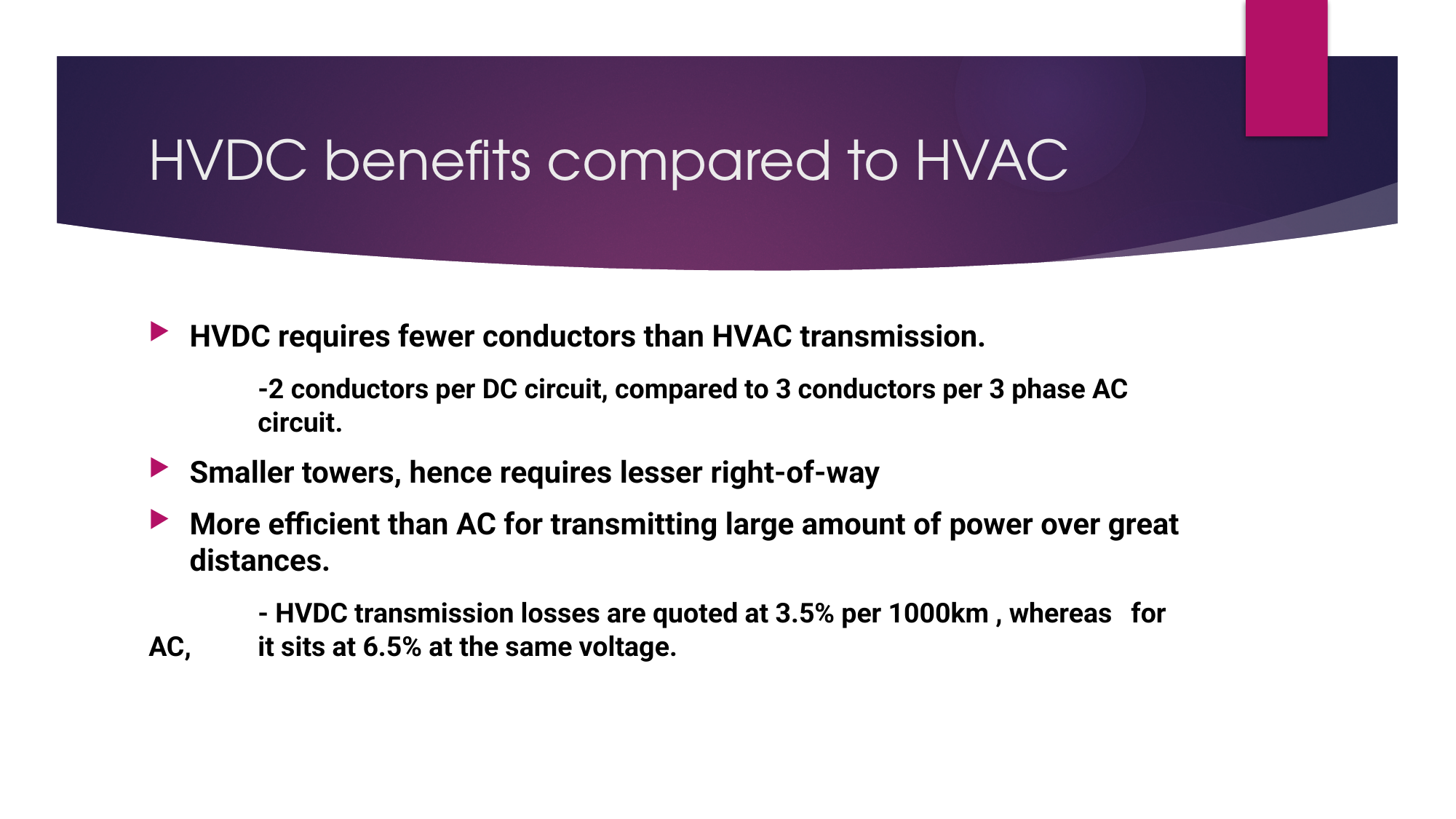

# HVDC benefits compared to HVAC
HVDC requires fewer conductors than HVAC transmission.
	-2 conductors per DC circuit, compared to 3 conductors per 3 phase AC 	circuit.
Smaller towers, hence requires lesser right-of-way
More efficient than AC for transmitting large amount of power over great distances.
	- HVDC transmission losses are quoted at 3.5% per 1000km , whereas 	for AC, 	it sits at 6.5% at the same voltage.